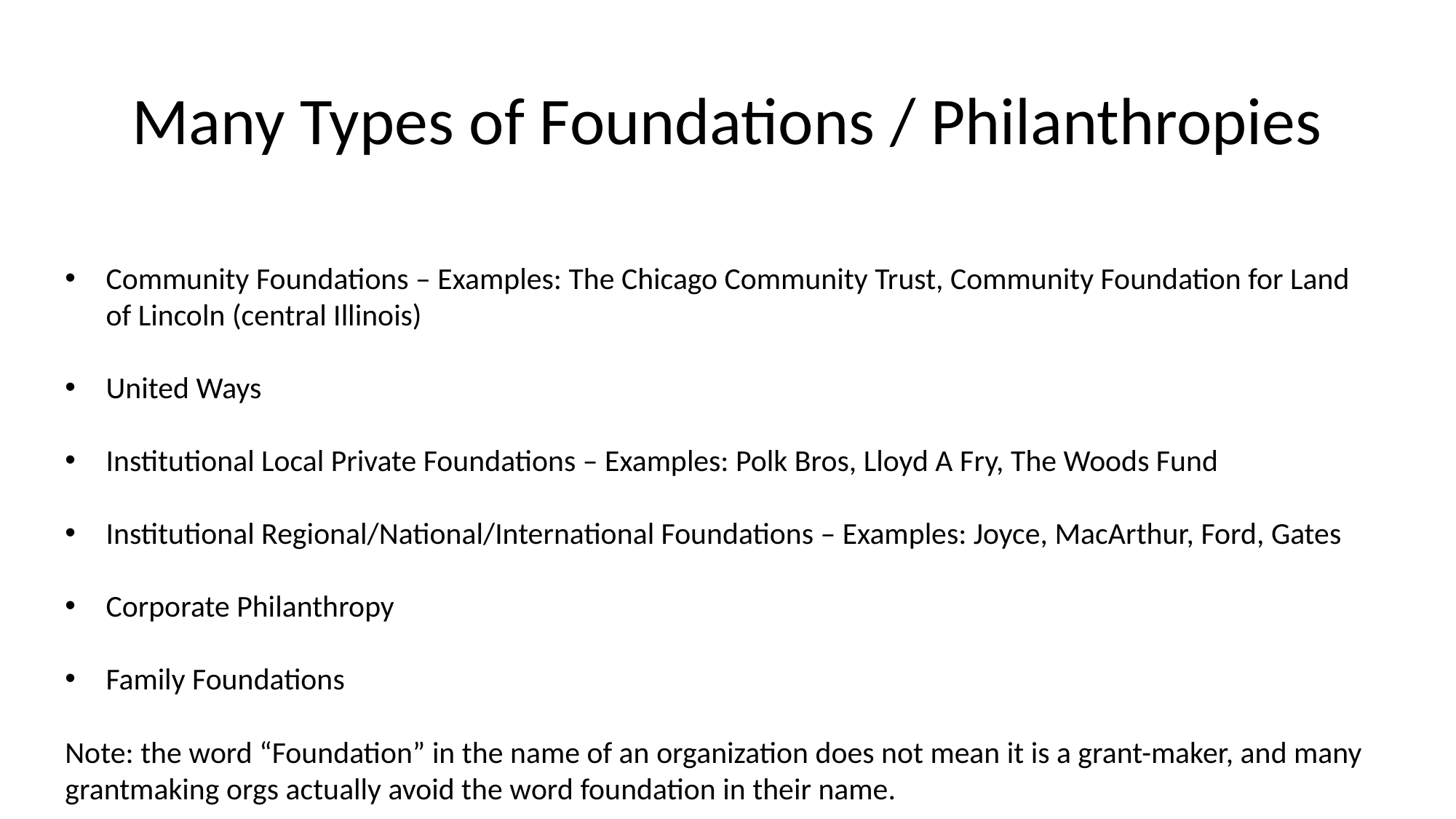

# Many Types of Foundations / Philanthropies

Community Foundations – Examples: The Chicago Community Trust, Community Foundation for Land of Lincoln (central Illinois)

United Ways

Institutional Local Private Foundations – Examples: Polk Bros, Lloyd A Fry, The Woods Fund

Institutional Regional/National/International Foundations – Examples: Joyce, MacArthur, Ford, Gates

Corporate Philanthropy

Family Foundations

Note: the word “Foundation” in the name of an organization does not mean it is a grant-maker, and many grantmaking orgs actually avoid the word foundation in their name.